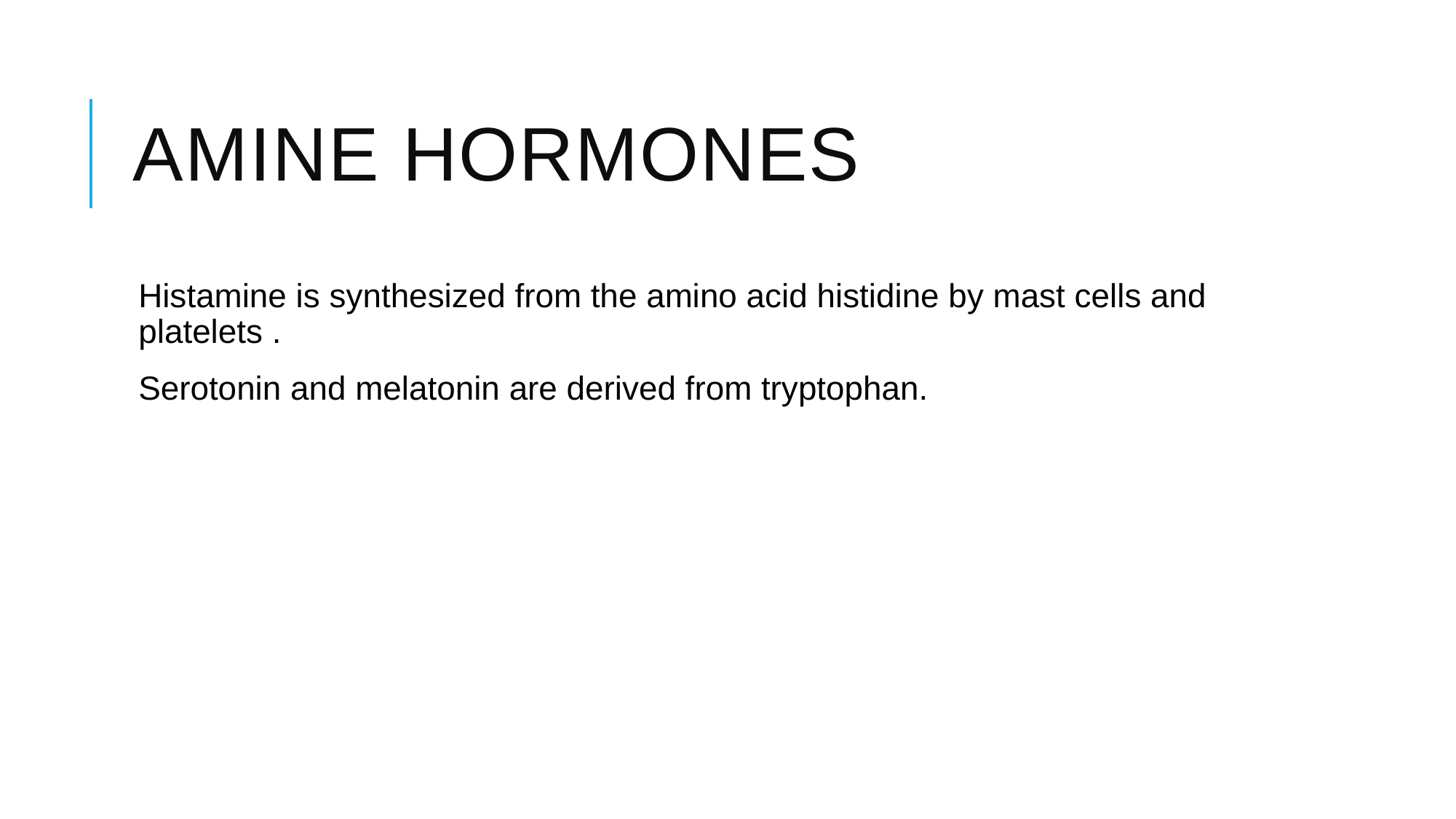

# Amine hormones
Histamine is synthesized from the amino acid histidine by mast cells and platelets .
Serotonin and melatonin are derived from tryptophan.